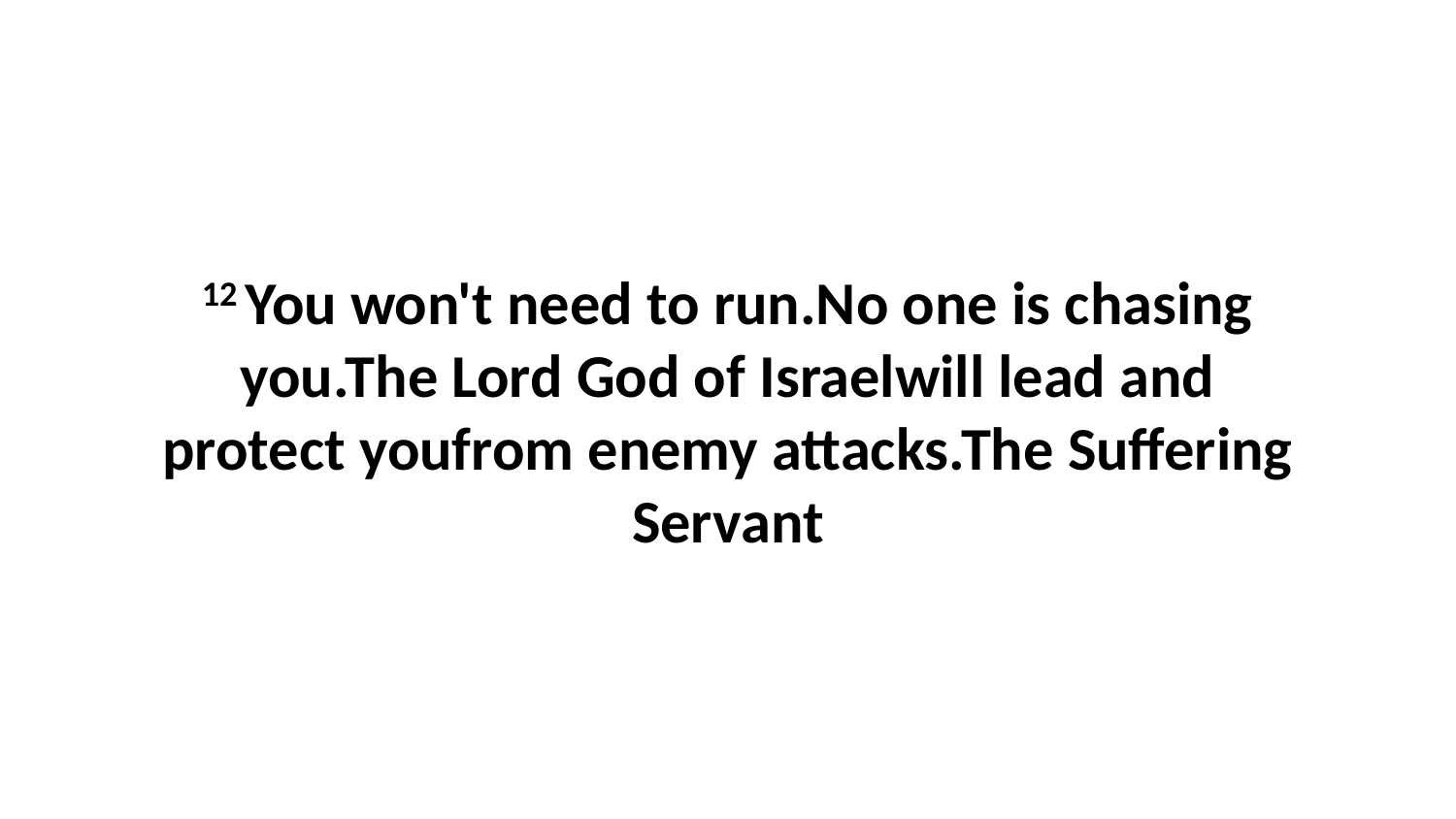

12 You won't need to run.No one is chasing you.The Lord God of Israelwill lead and protect youfrom enemy attacks.The Suffering Servant